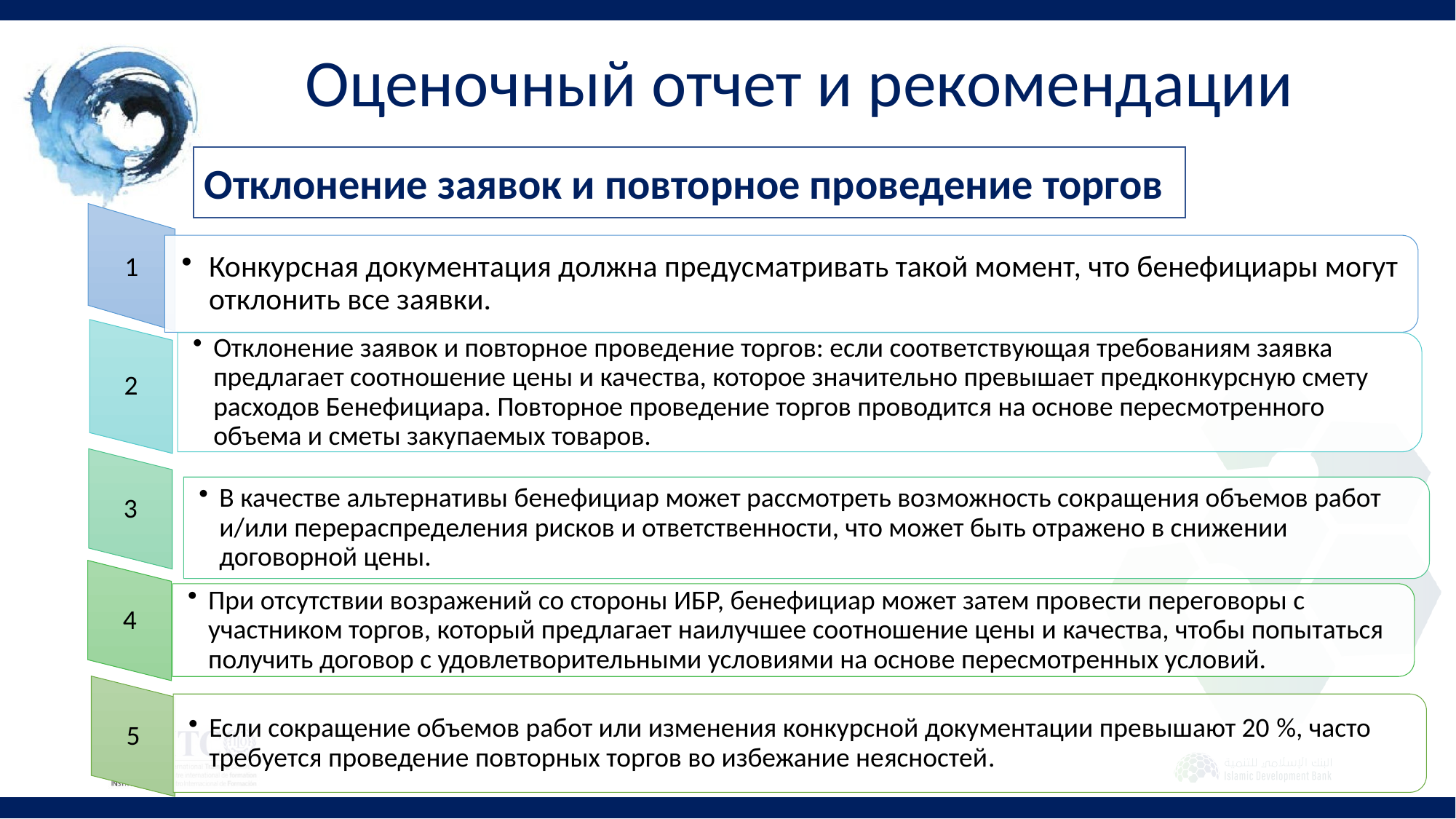

# Оценочный отчет и рекомендации
Отклонение заявок и повторное проведение торгов
1
Конкурсная документация должна предусматривать такой момент, что бенефициары могут отклонить все заявки.
2
Отклонение заявок и повторное проведение торгов: если соответствующая требованиям заявка предлагает соотношение цены и качества, которое значительно превышает предконкурсную смету расходов Бенефициара. Повторное проведение торгов проводится на основе пересмотренного объема и сметы закупаемых товаров.
3
В качестве альтернативы бенефициар может рассмотреть возможность сокращения объемов работ и/или перераспределения рисков и ответственности, что может быть отражено в снижении договорной цены.
4
При отсутствии возражений со стороны ИБР, бенефициар может затем провести переговоры с участником торгов, который предлагает наилучшее соотношение цены и качества, чтобы попытаться получить договор с удовлетворительными условиями на основе пересмотренных условий.
5
Если сокращение объемов работ или изменения конкурсной документации превышают 20 %, часто требуется проведение повторных торгов во избежание неясностей.